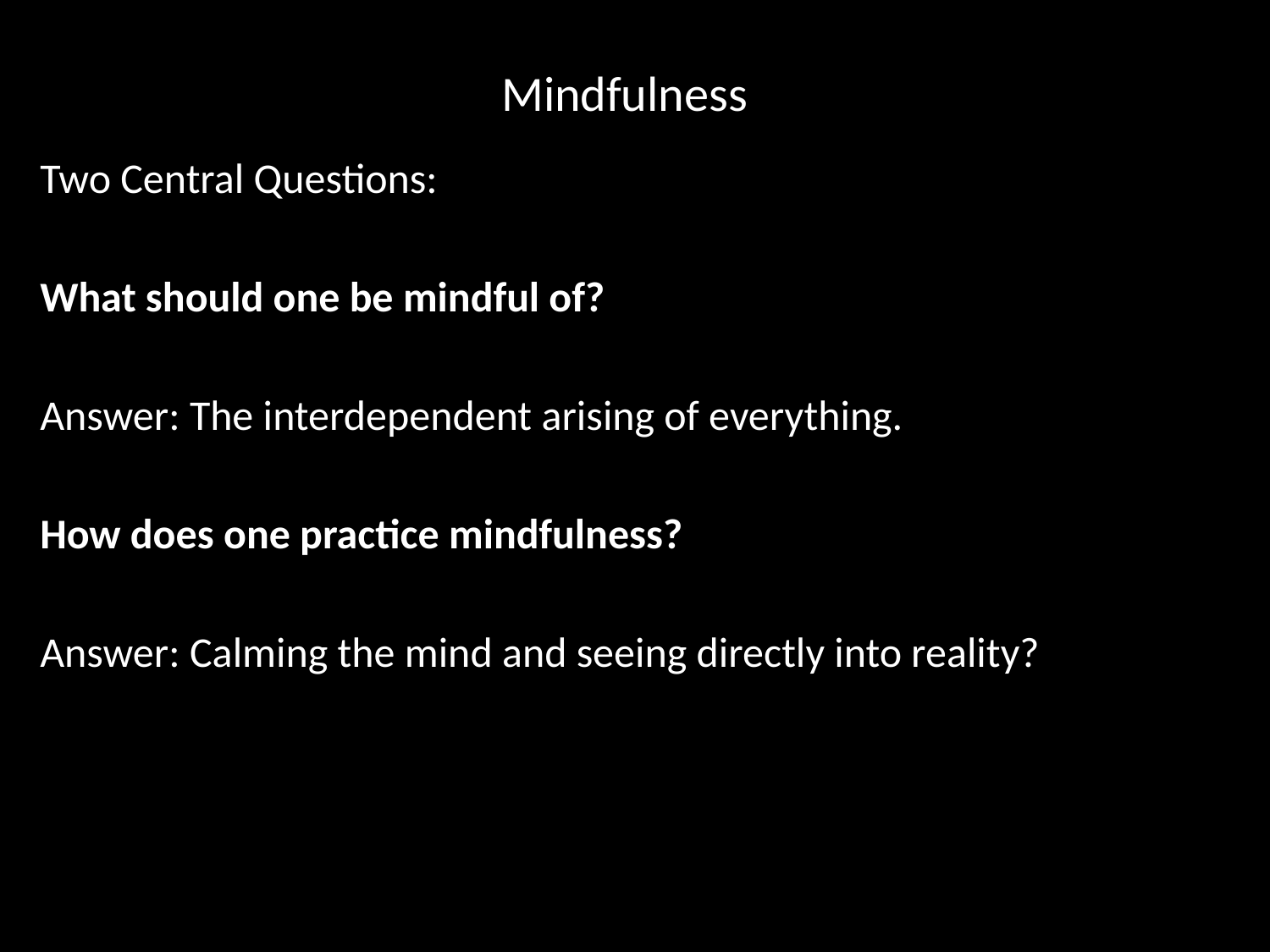

# Mindfulness
Two Central Questions:

What should one be mindful of?

Answer: The interdependent arising of everything.

How does one practice mindfulness?

Answer: Calming the mind and seeing directly into reality?